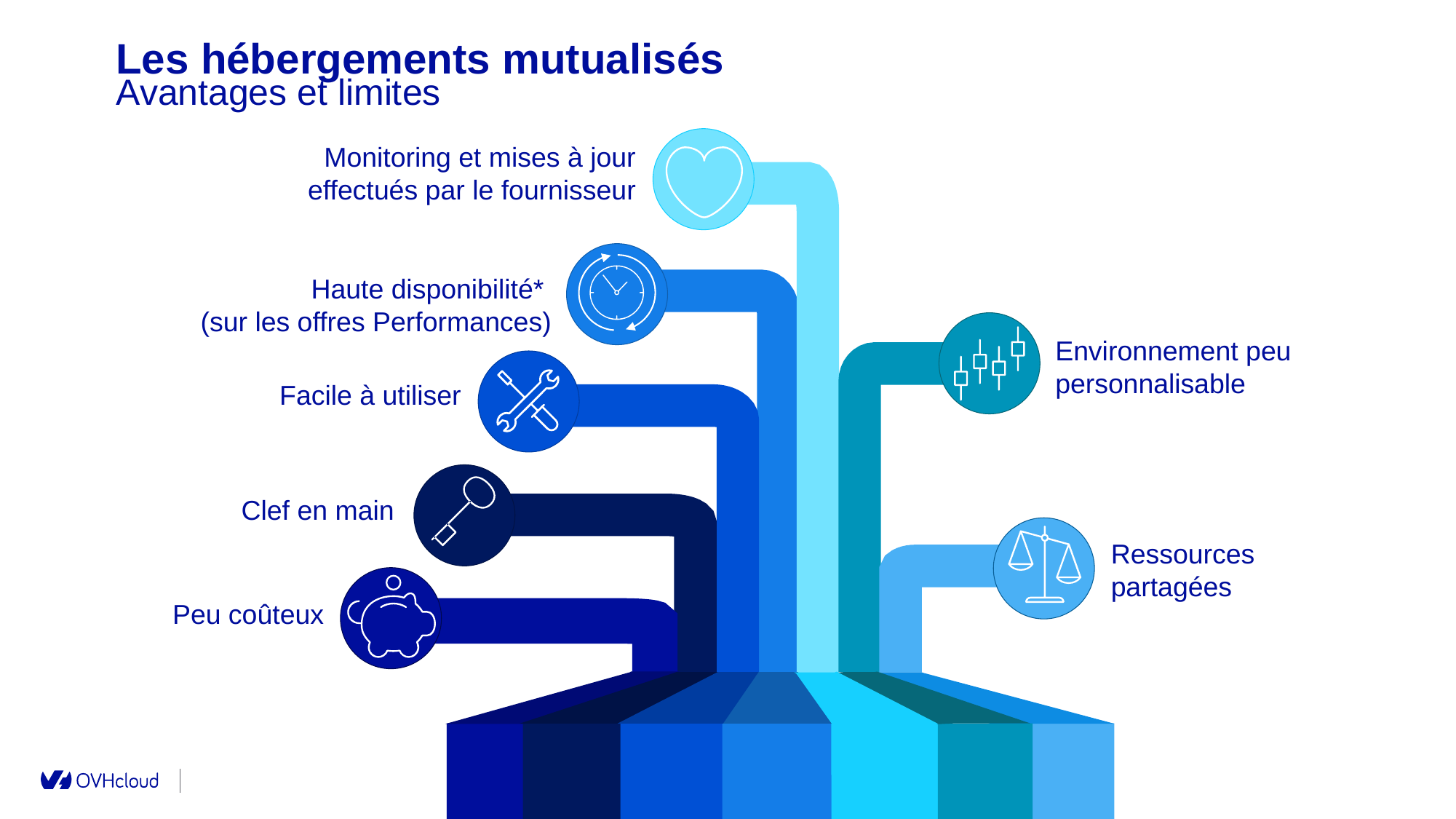

Les hébergements mutualisés
Avantages et limites

Monitoring et mises à jour effectués par le fournisseur

Haute disponibilité*
(sur les offres Performances)

Environnement peu personnalisable

Facile à utiliser

Clef en main

Ressources
partagées

Peu coûteux